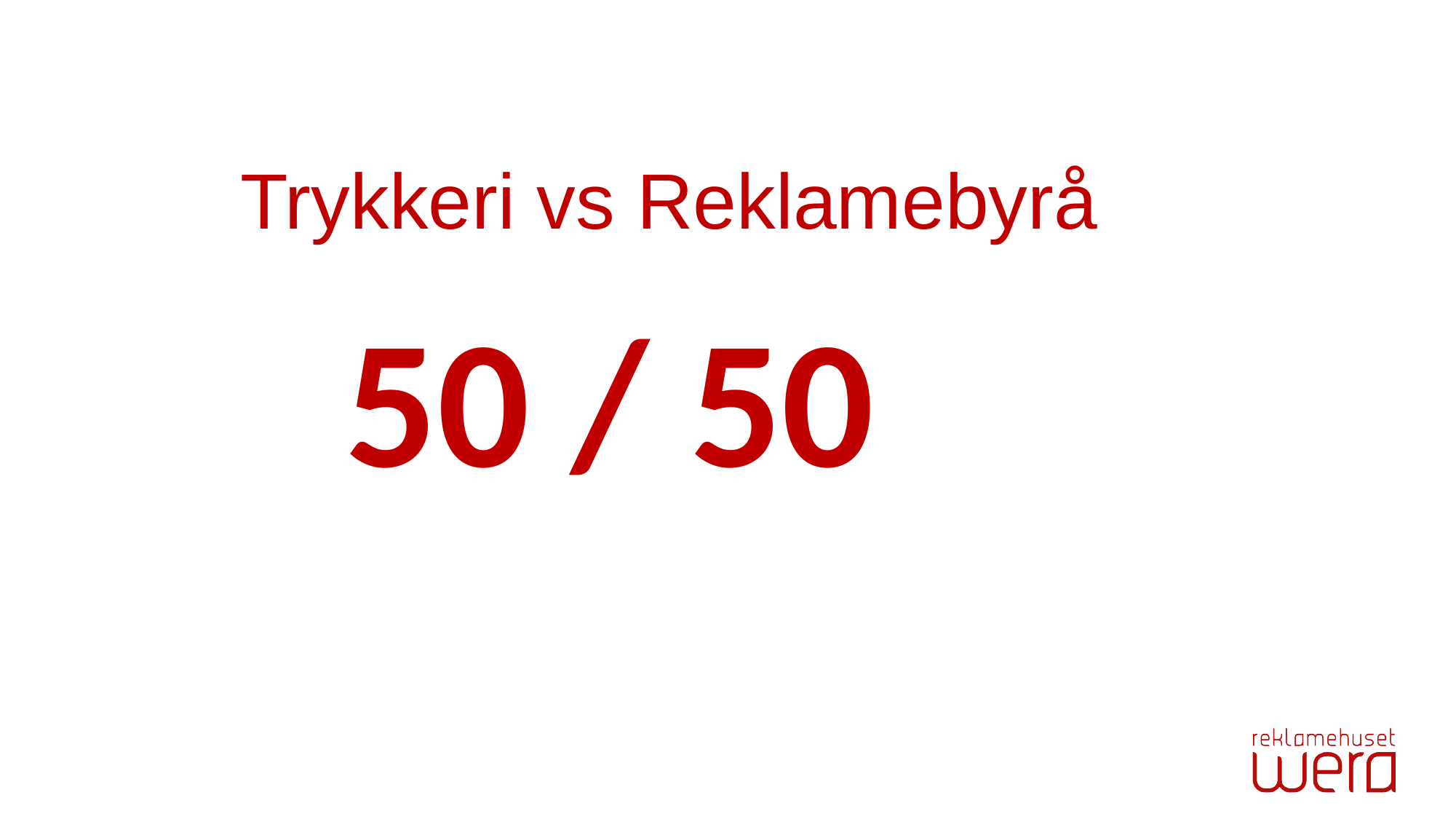

#
Trykkeri vs Reklamebyrå

50 / 50